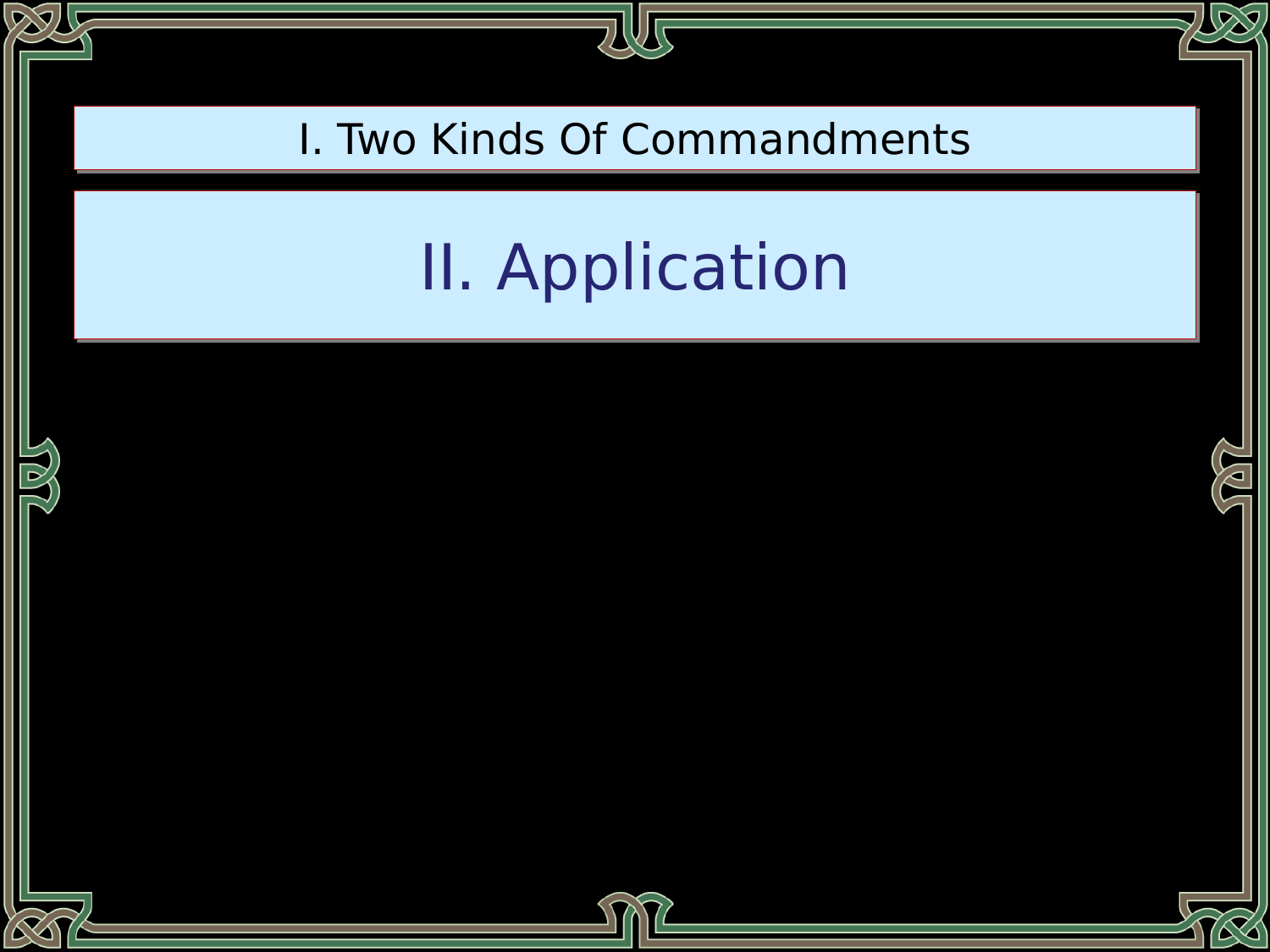

I. Two Kinds Of Commandments
II. Application